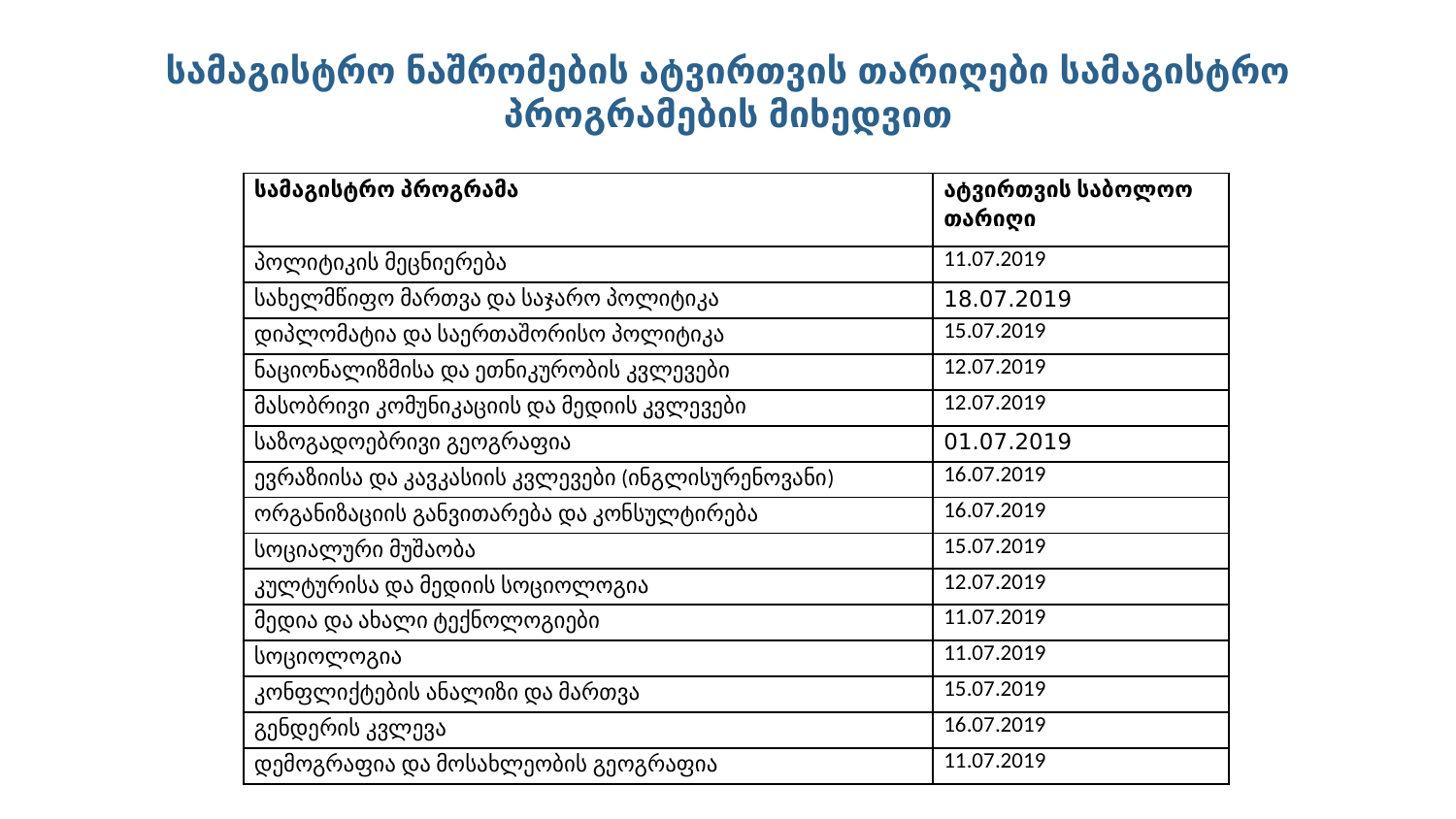

# სამაგისტრო ნაშრომების ატვირთვის თარიღები სამაგისტრო პროგრამების მიხედვით
| სამაგისტრო პროგრამა | ატვირთვის საბოლოო თარიღი |
| --- | --- |
| პოლიტიკის მეცნიერება | 11.07.2019 |
| სახელმწიფო მართვა და საჯარო პოლიტიკა | 18.07.2019 |
| დიპლომატია და საერთაშორისო პოლიტიკა | 15.07.2019 |
| ნაციონალიზმისა და ეთნიკურობის კვლევები | 12.07.2019 |
| მასობრივი კომუნიკაციის და მედიის კვლევები | 12.07.2019 |
| საზოგადოებრივი გეოგრაფია | 01.07.2019 |
| ევრაზიისა და კავკასიის კვლევები (ინგლისურენოვანი) | 16.07.2019 |
| ორგანიზაციის განვითარება და კონსულტირება | 16.07.2019 |
| სოციალური მუშაობა | 15.07.2019 |
| კულტურისა და მედიის სოციოლოგია | 12.07.2019 |
| მედია და ახალი ტექნოლოგიები | 11.07.2019 |
| სოციოლოგია | 11.07.2019 |
| კონფლიქტების ანალიზი და მართვა | 15.07.2019 |
| გენდერის კვლევა | 16.07.2019 |
| დემოგრაფია და მოსახლეობის გეოგრაფია | 11.07.2019 |